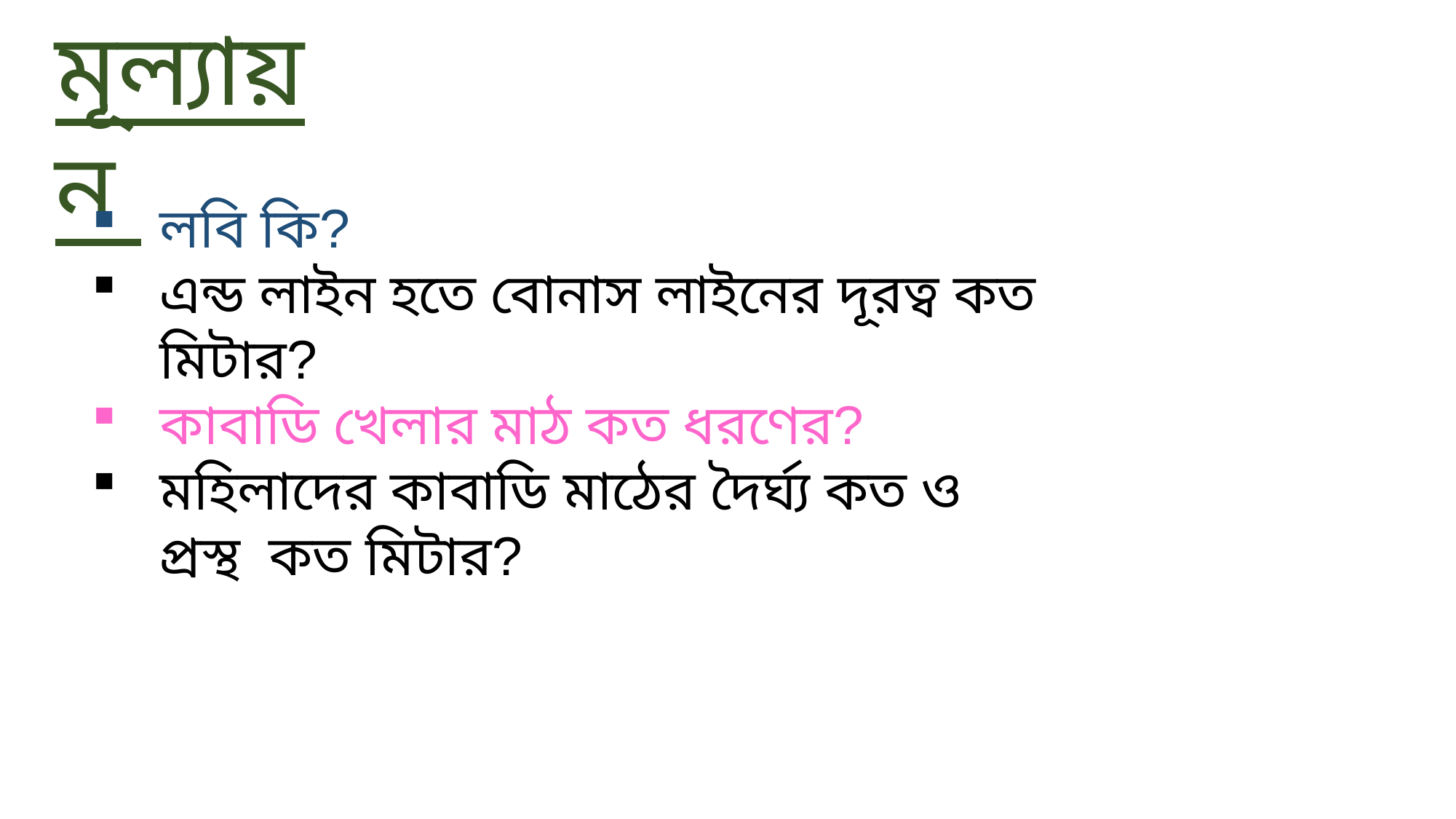

মূল্যায়ন
লবি কি?
এন্ড লাইন হতে বোনাস লাইনের দূরত্ব কত মিটার?
কাবাডি খেলার মাঠ কত ধরণের?
মহিলাদের কাবাডি মাঠের দৈর্ঘ্য কত ও প্রস্থ  কত মিটার?